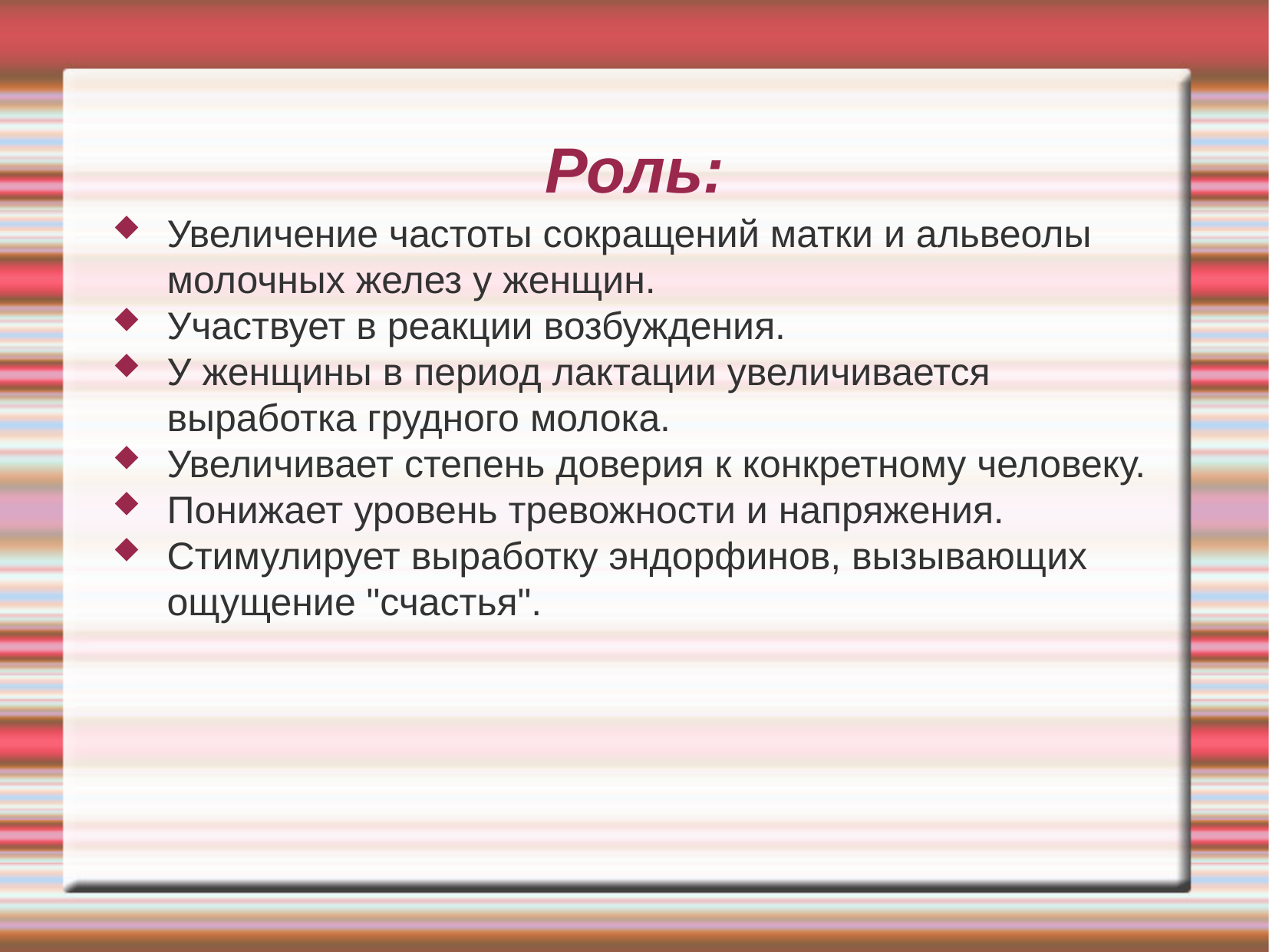

Роль:
Увеличение частоты сокращений матки и альвеолы молочных желез у женщин.
Участвует в реакции возбуждения.
У женщины в период лактации увеличивается выработка грудного молока.
Увеличивает степень доверия к конкретному человеку.
Понижает уровень тревожности и напряжения.
Стимулирует выработку эндорфинов, вызывающих ощущение "счастья".